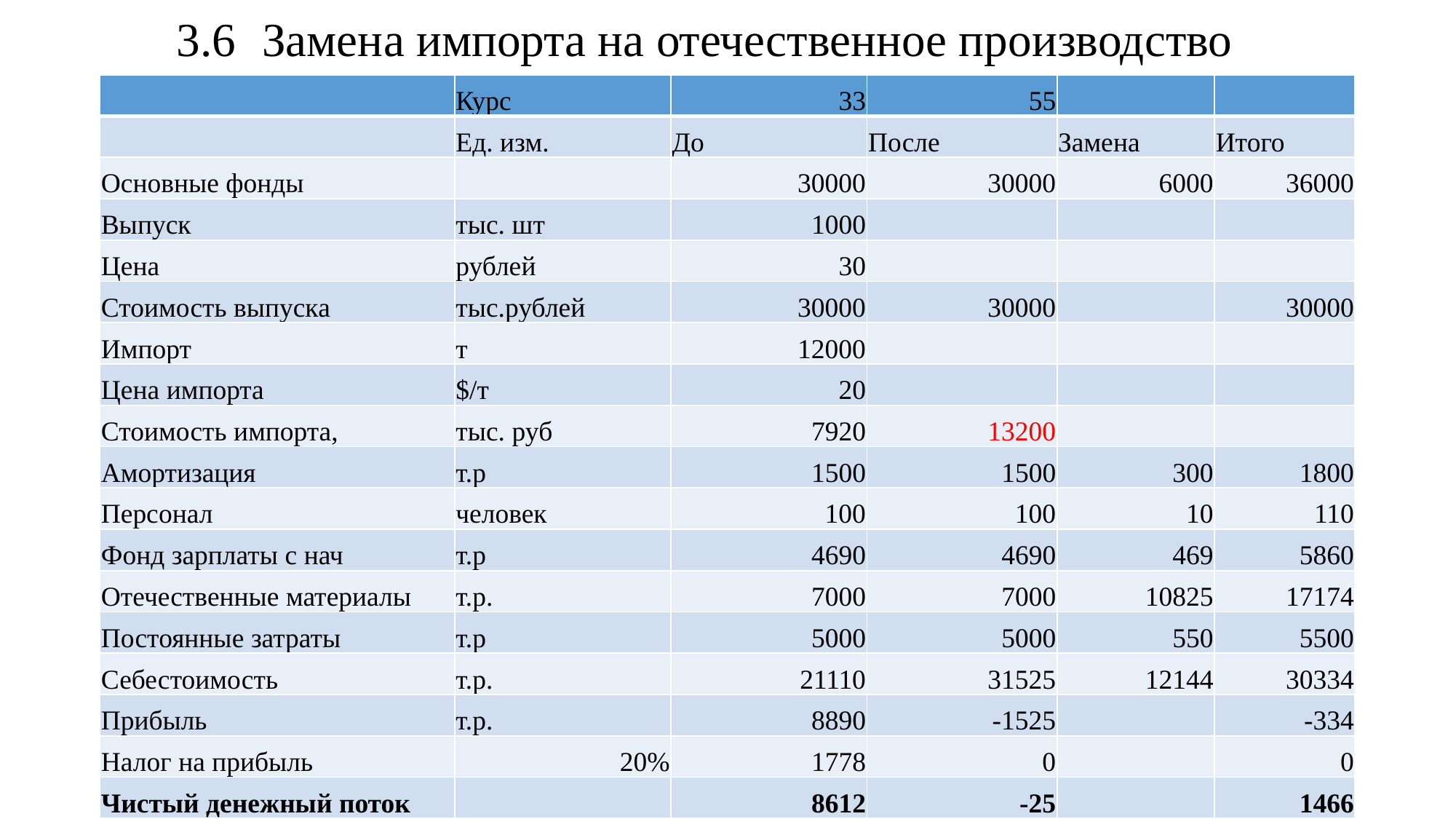

# 3.6  Замена импорта на отечественное производство
|  | Курс | 33 | 55 |  |  |
| --- | --- | --- | --- | --- | --- |
|  | Ед. изм. | До | После | Замена | Итого |
| Основные фонды |  | 30000 | 30000 | 6000 | 36000 |
| Выпуск | тыс. шт | 1000 |  |  |  |
| Цена | рублей | 30 |  |  |  |
| Стоимость выпуска | тыс.рублей | 30000 | 30000 |  | 30000 |
| Импорт | т | 12000 |  |  |  |
| Цена импорта | $/т | 20 |  |  |  |
| Стоимость импорта, | тыс. руб | 7920 | 13200 |  |  |
| Амортизация | т.р | 1500 | 1500 | 300 | 1800 |
| Персонал | человек | 100 | 100 | 10 | 110 |
| Фонд зарплаты с нач | т.р | 4690 | 4690 | 469 | 5860 |
| Отечественные материалы | т.р. | 7000 | 7000 | 10825 | 17174 |
| Постоянные затраты | т.р | 5000 | 5000 | 550 | 5500 |
| Себестоимость | т.р. | 21110 | 31525 | 12144 | 30334 |
| Прибыль | т.р. | 8890 | -1525 |  | -334 |
| Налог на прибыль | 20% | 1778 | 0 |  | 0 |
| Чистый денежный поток |  | 8612 | -25 |  | 1466 |